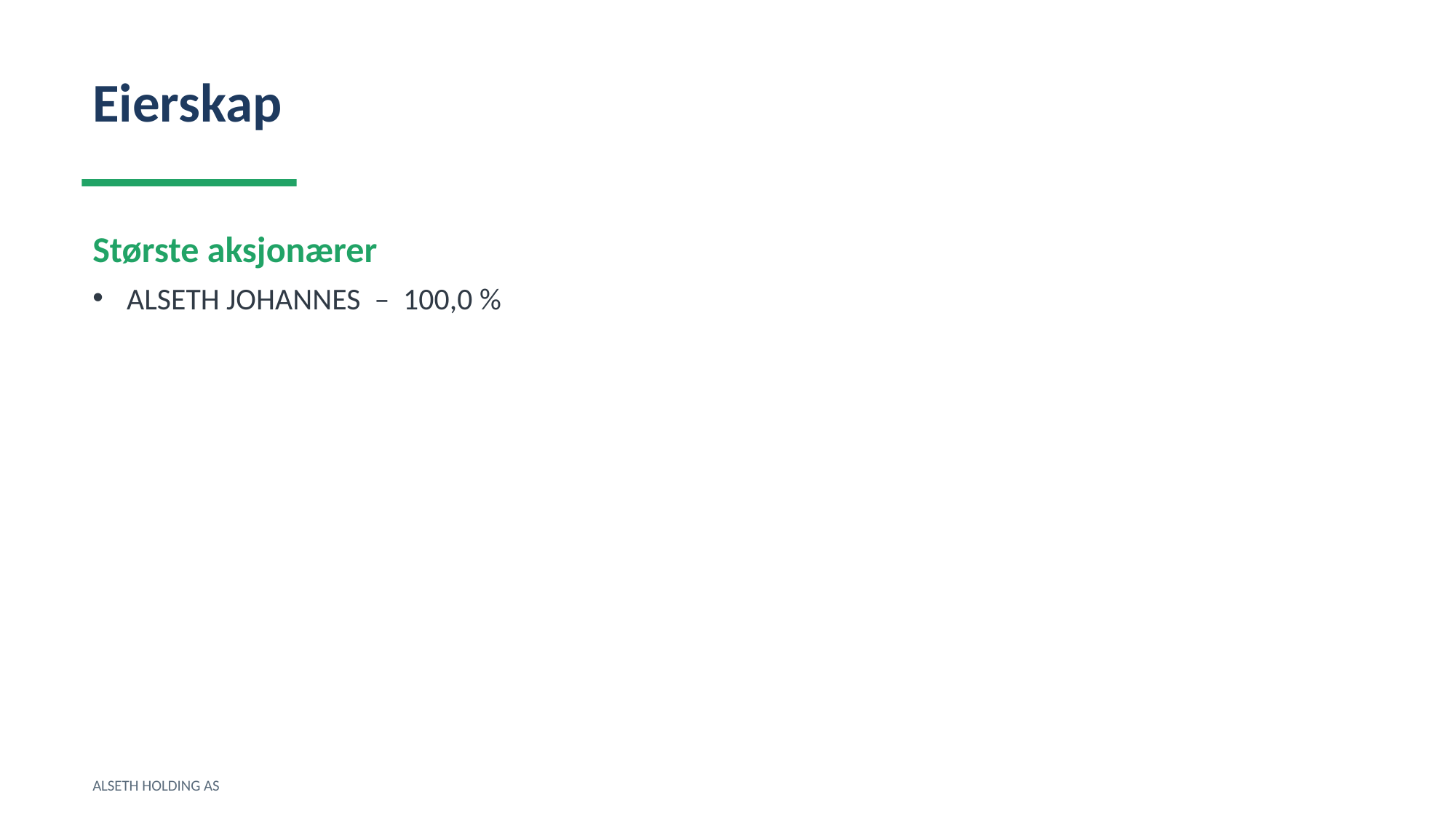

Eierskap

Største aksjonærer
ALSETH JOHANNES  –  100,0 %
ALSETH HOLDING AS